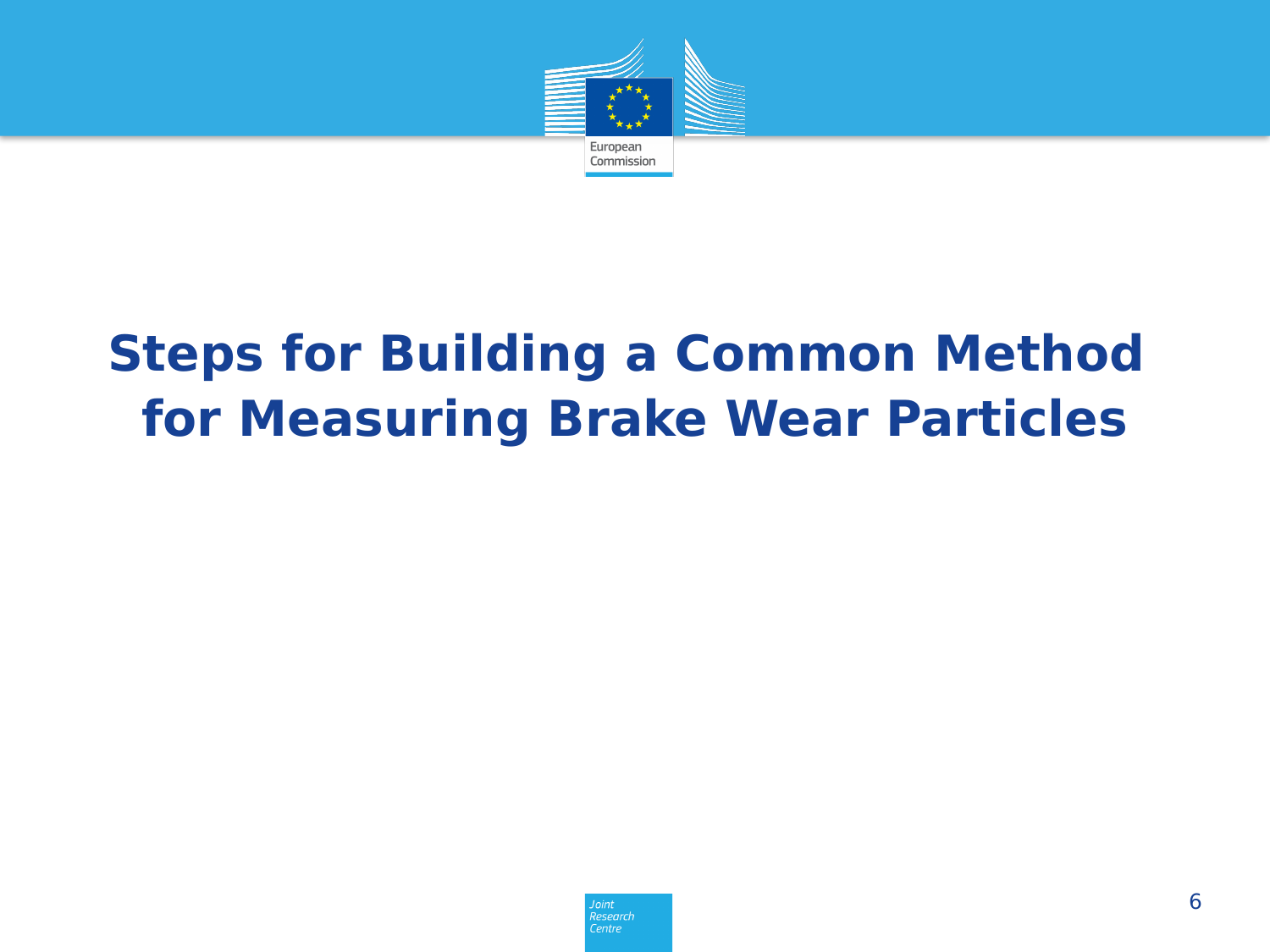

# Steps for Building a Common Method for Measuring Brake Wear Particles